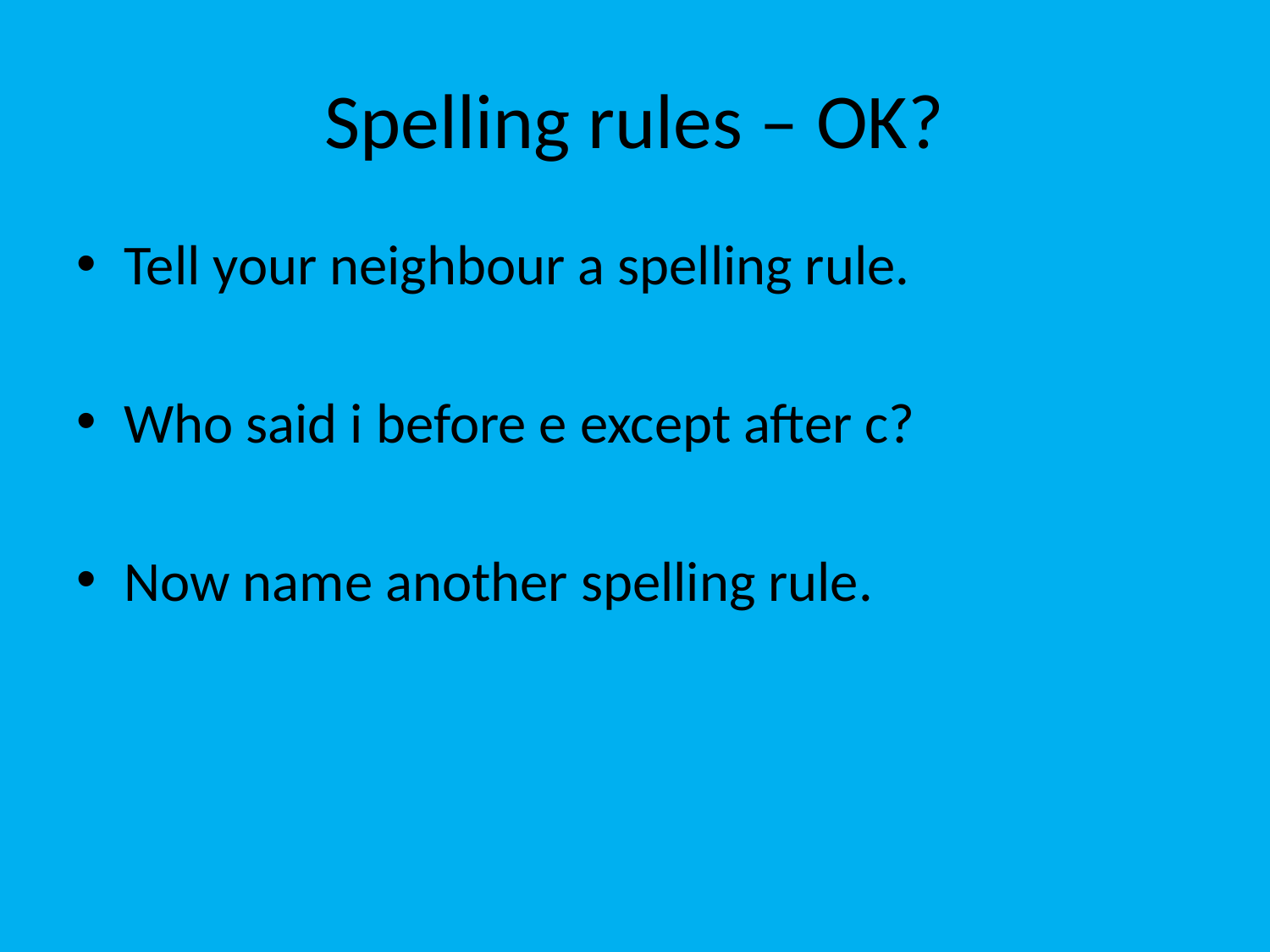

# Spelling rules – OK?
Tell your neighbour a spelling rule.

Who said i before e except after c?

Now name another spelling rule.